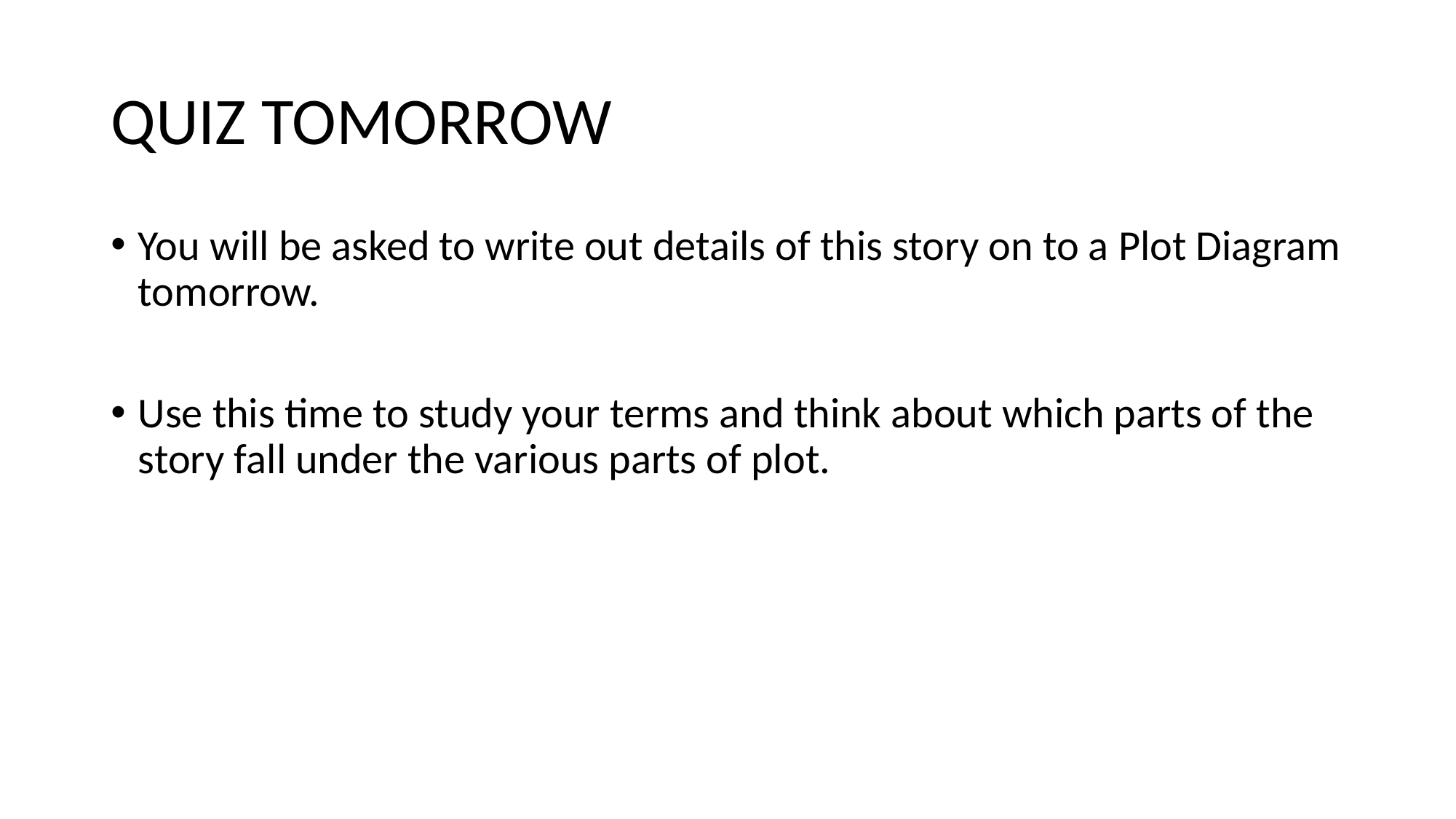

# QUIZ TOMORROW
You will be asked to write out details of this story on to a Plot Diagram tomorrow.

Use this time to study your terms and think about which parts of the story fall under the various parts of plot.